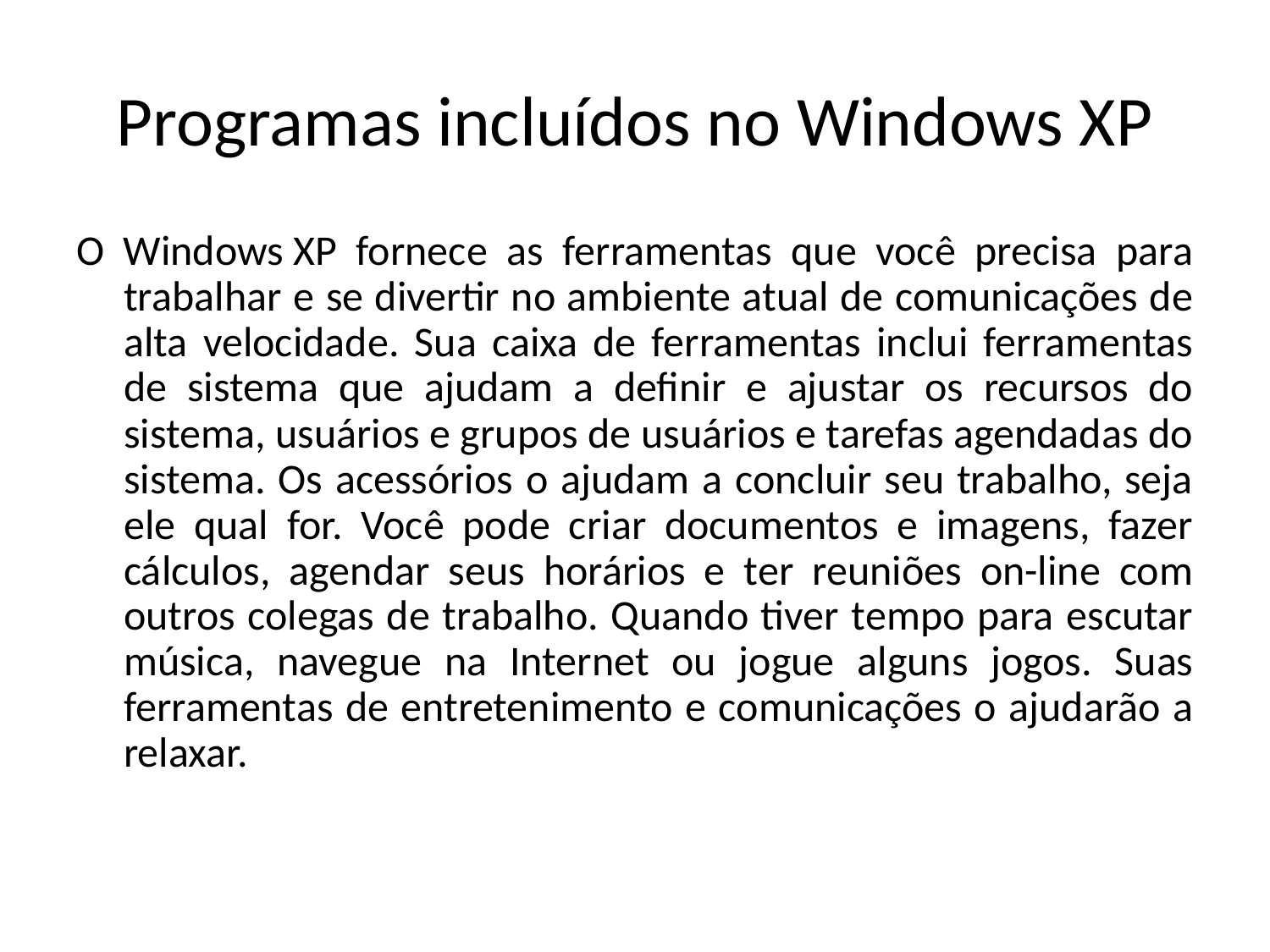

# Programas incluídos no Windows XP
O Windows XP fornece as ferramentas que você precisa para trabalhar e se divertir no ambiente atual de comunicações de alta velocidade. Sua caixa de ferramentas inclui ferramentas de sistema que ajudam a definir e ajustar os recursos do sistema, usuários e grupos de usuários e tarefas agendadas do sistema. Os acessórios o ajudam a concluir seu trabalho, seja ele qual for. Você pode criar documentos e imagens, fazer cálculos, agendar seus horários e ter reuniões on-line com outros colegas de trabalho. Quando tiver tempo para escutar música, navegue na Internet ou jogue alguns jogos. Suas ferramentas de entretenimento e comunicações o ajudarão a relaxar.